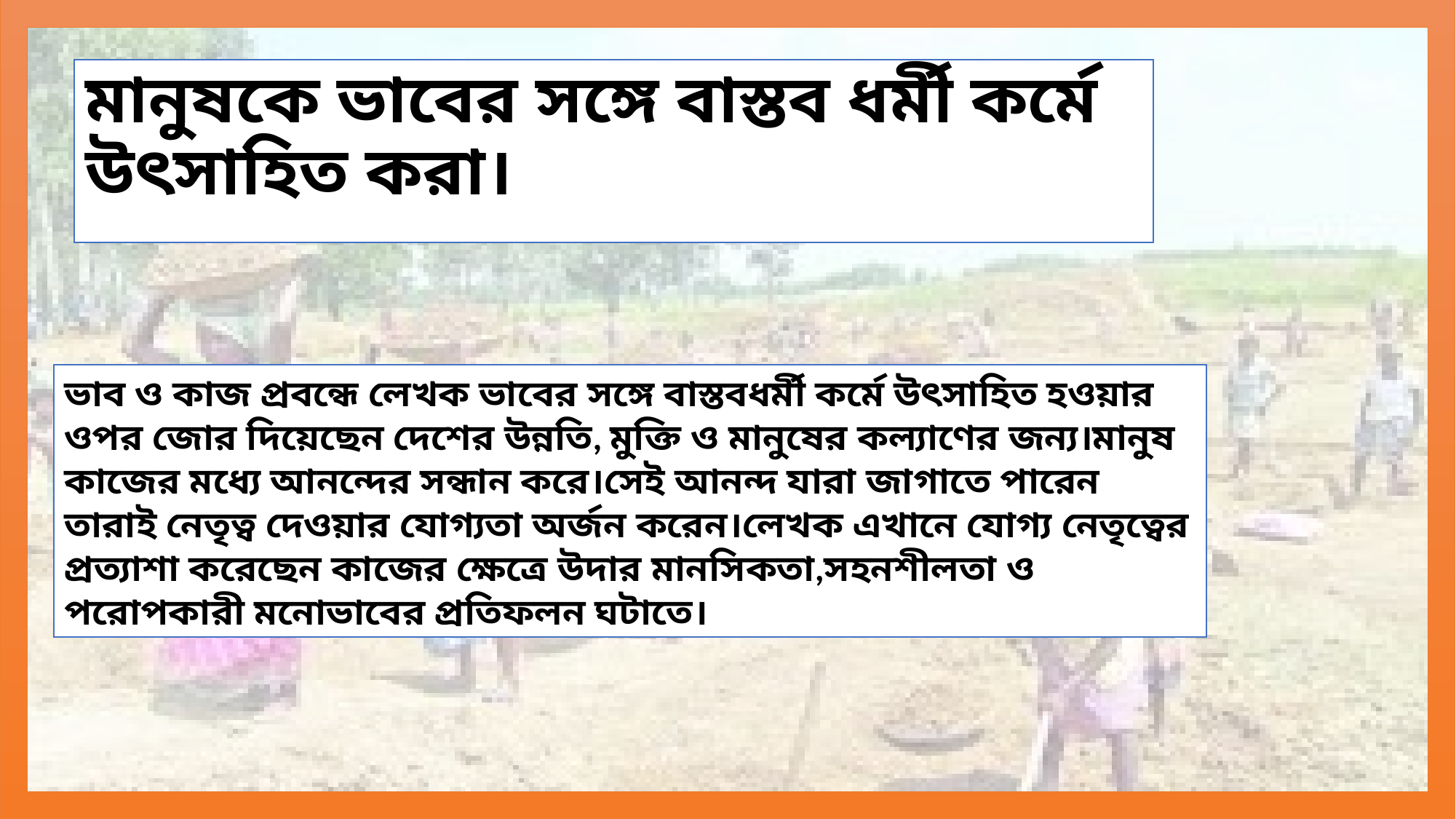

মানুষকে ভাবের সঙ্গে বাস্তব ধর্মী কর্মে উৎসাহিত করা।
ভাব ও কাজ প্রবন্ধে লেখক ভাবের সঙ্গে বাস্তবধর্মী কর্মে উৎসাহিত হওয়ার ওপর জোর দিয়েছেন দেশের উন্নতি, মুক্তি ও মানুষের কল্যাণের জন্য।মানুষ কাজের মধ্যে আনন্দের সন্ধান করে।সেই আনন্দ যারা জাগাতে পারেন তারাই নেতৃত্ব দেওয়ার যোগ্যতা অর্জন করেন।লেখক এখানে যোগ্য নেতৃত্বের প্রত্যাশা করেছেন কাজের ক্ষেত্রে উদার মানসিকতা,সহনশীলতা ও পরোপকারী মনোভাবের প্রতিফলন ঘটাতে।